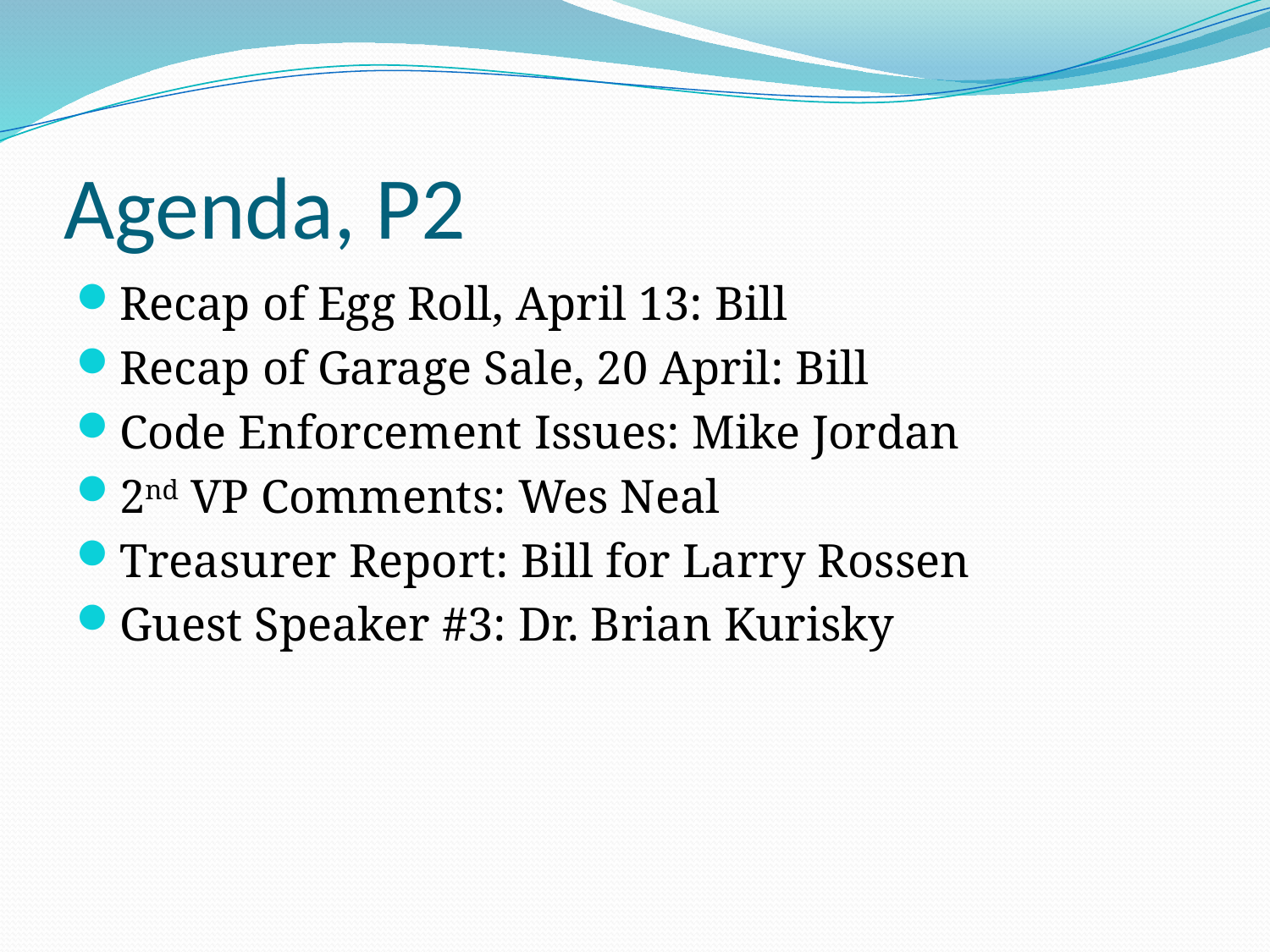

# Agenda, P2
Recap of Egg Roll, April 13: Bill
Recap of Garage Sale, 20 April: Bill
Code Enforcement Issues: Mike Jordan
2nd VP Comments: Wes Neal
Treasurer Report: Bill for Larry Rossen
Guest Speaker #3: Dr. Brian Kurisky